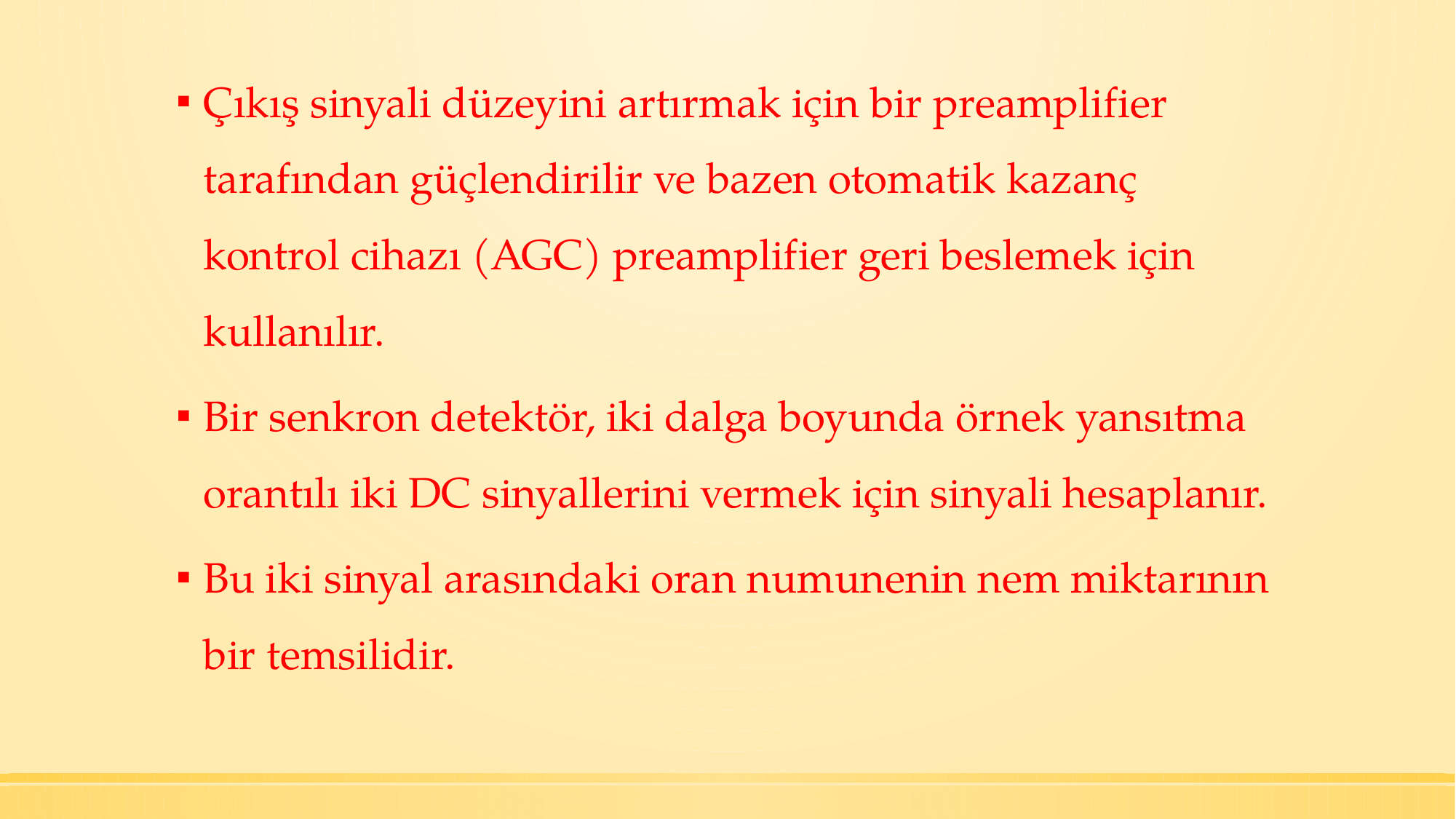

Çıkış sinyali düzeyini artırmak için bir preamplifier tarafından güçlendirilir ve bazen otomatik kazanç kontrol cihazı (AGC) preamplifier geri beslemek için kullanılır.
Bir senkron detektör, iki dalga boyunda örnek yansıtma orantılı iki DC sinyallerini vermek için sinyali hesaplanır.
Bu iki sinyal arasındaki oran numunenin nem miktarının bir temsilidir.